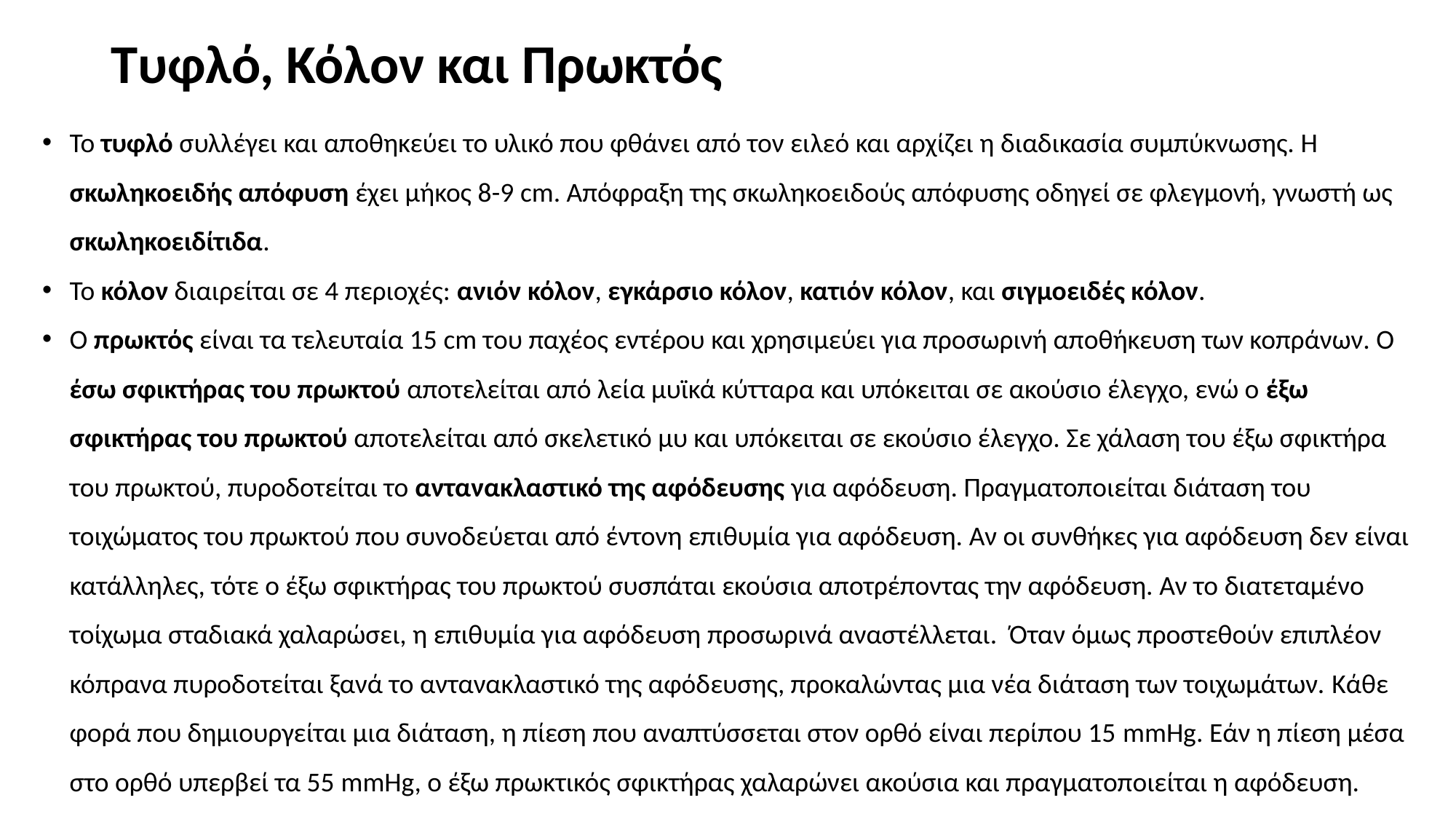

# Τυφλό, Κόλον και Πρωκτός
Το τυφλό συλλέγει και αποθηκεύει το υλικό που φθάνει από τον ειλεό και αρχίζει η διαδικασία συμπύκνωσης. Η σκωληκοειδής απόφυση έχει μήκος 8-9 cm. Απόφραξη της σκωληκοειδούς απόφυσης οδηγεί σε φλεγμονή, γνωστή ως σκωληκοειδίτιδα.
Το κόλον διαιρείται σε 4 περιοχές: ανιόν κόλον, εγκάρσιο κόλον, κατιόν κόλον, και σιγμοειδές κόλον.
Ο πρωκτός είναι τα τελευταία 15 cm του παχέος εντέρου και χρησιμεύει για προσωρινή αποθήκευση των κοπράνων. Ο έσω σφικτήρας του πρωκτού αποτελείται από λεία μυϊκά κύτταρα και υπόκειται σε ακούσιο έλεγχο, ενώ ο έξω σφικτήρας του πρωκτού αποτελείται από σκελετικό μυ και υπόκειται σε εκούσιο έλεγχο. Σε χάλαση του έξω σφικτήρα του πρωκτού, πυροδοτείται το αντανακλαστικό της αφόδευσης για αφόδευση. Πραγματοποιείται διάταση του τοιχώματος του πρωκτού που συνοδεύεται από έντονη επιθυμία για αφόδευση. Αν οι συνθήκες για αφόδευση δεν είναι κατάλληλες, τότε ο έξω σφικτήρας του πρωκτού συσπάται εκούσια αποτρέποντας την αφόδευση. Αν το διατεταμένο τοίχωμα σταδιακά χαλαρώσει, η επιθυμία για αφόδευση προσωρινά αναστέλλεται.  Όταν όμως προστεθούν επιπλέον κόπρανα πυροδοτείται ξανά το αντανακλαστικό της αφόδευσης, προκαλώντας μια νέα διάταση των τοιχωμάτων. Κάθε φορά που δημιουργείται μια διάταση, η πίεση που αναπτύσσεται στον ορθό είναι περίπου 15 mmHg. Εάν η πίεση μέσα στο ορθό υπερβεί τα 55 mmHg, ο έξω πρωκτικός σφικτήρας χαλαρώνει ακούσια και πραγματοποιείται η αφόδευση.